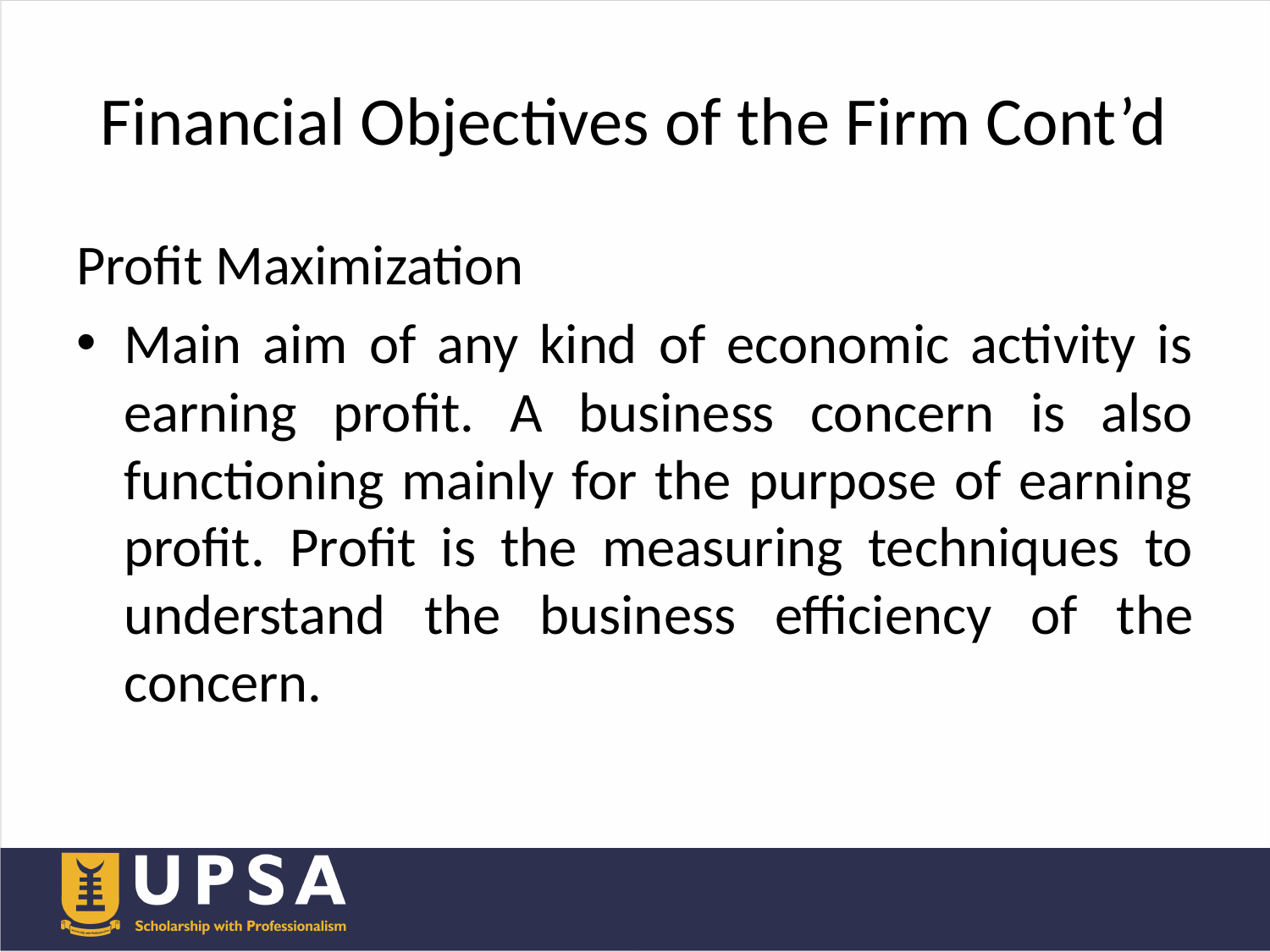

# Financial Objectives of the Firm Cont’d
Profit Maximization
Main aim of any kind of economic activity is earning profit. A business concern is also functioning mainly for the purpose of earning profit. Profit is the measuring techniques to understand the business efficiency of the concern.